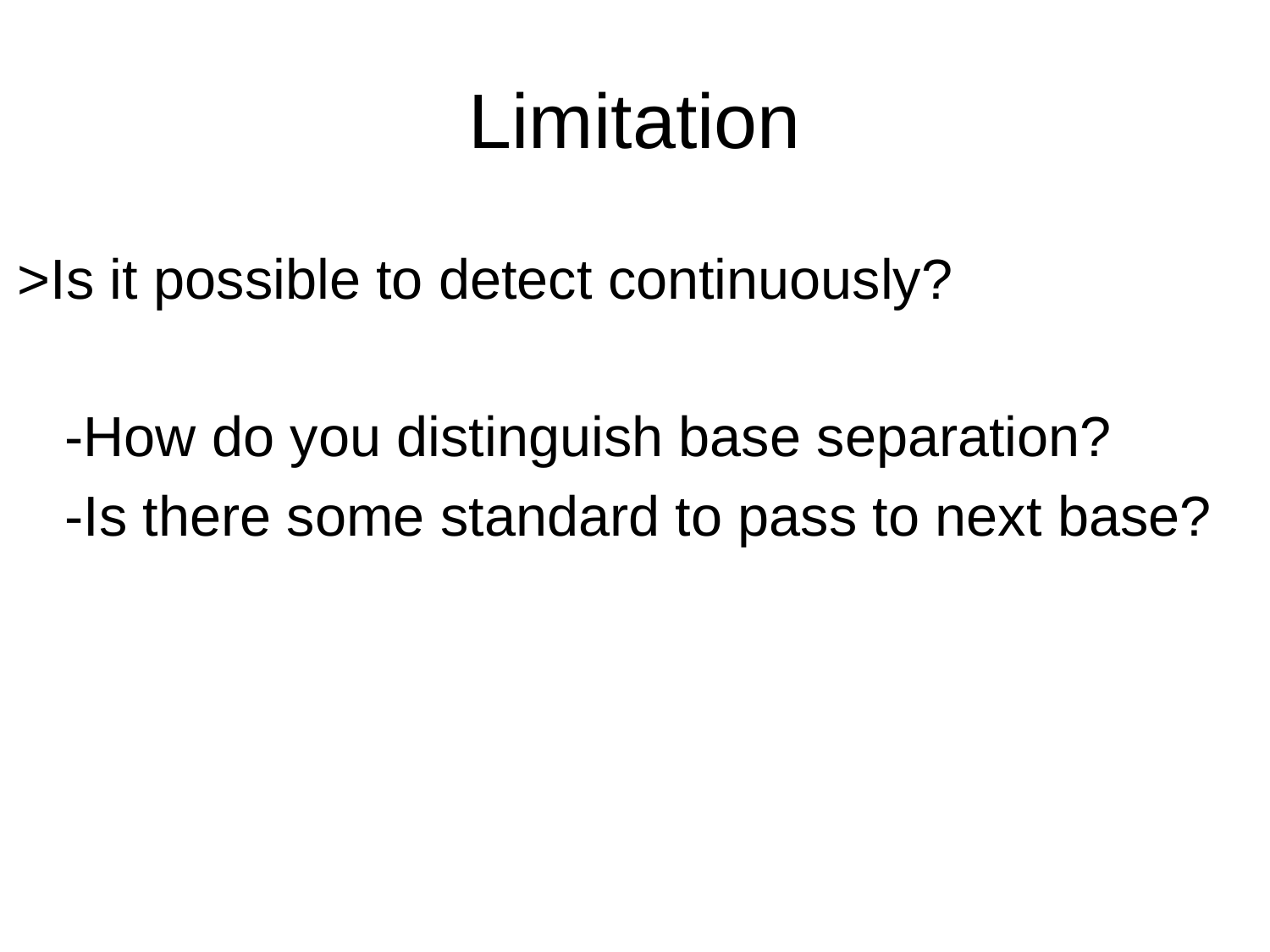

# Limitation
>Is it possible to detect continuously?

   -How do you distinguish base separation?
   -Is there some standard to pass to next base?